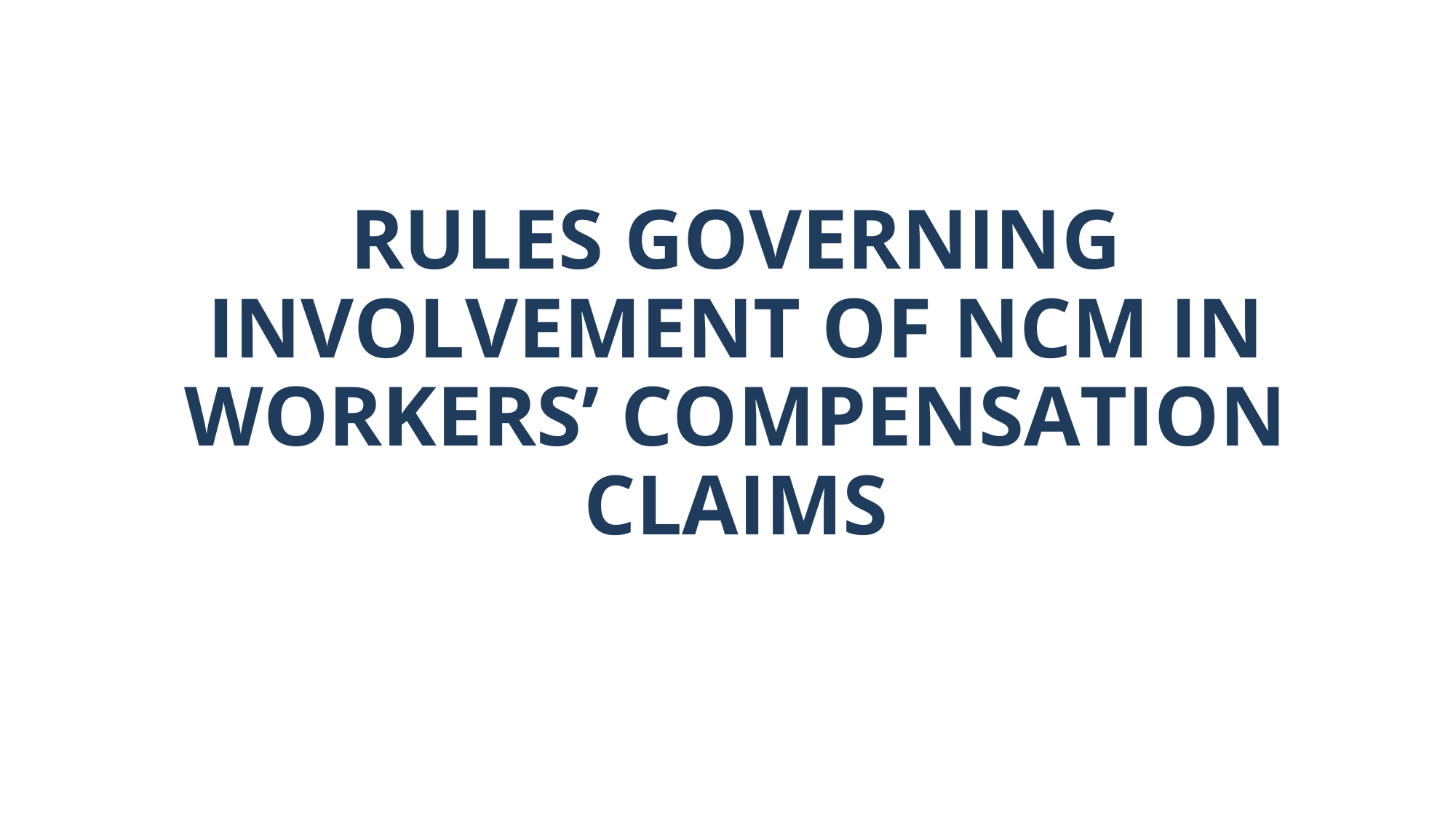

# RULES GOVERNING INVOLVEMENT OF NCM IN WORKERS’ COMPENSATION CLAIMS